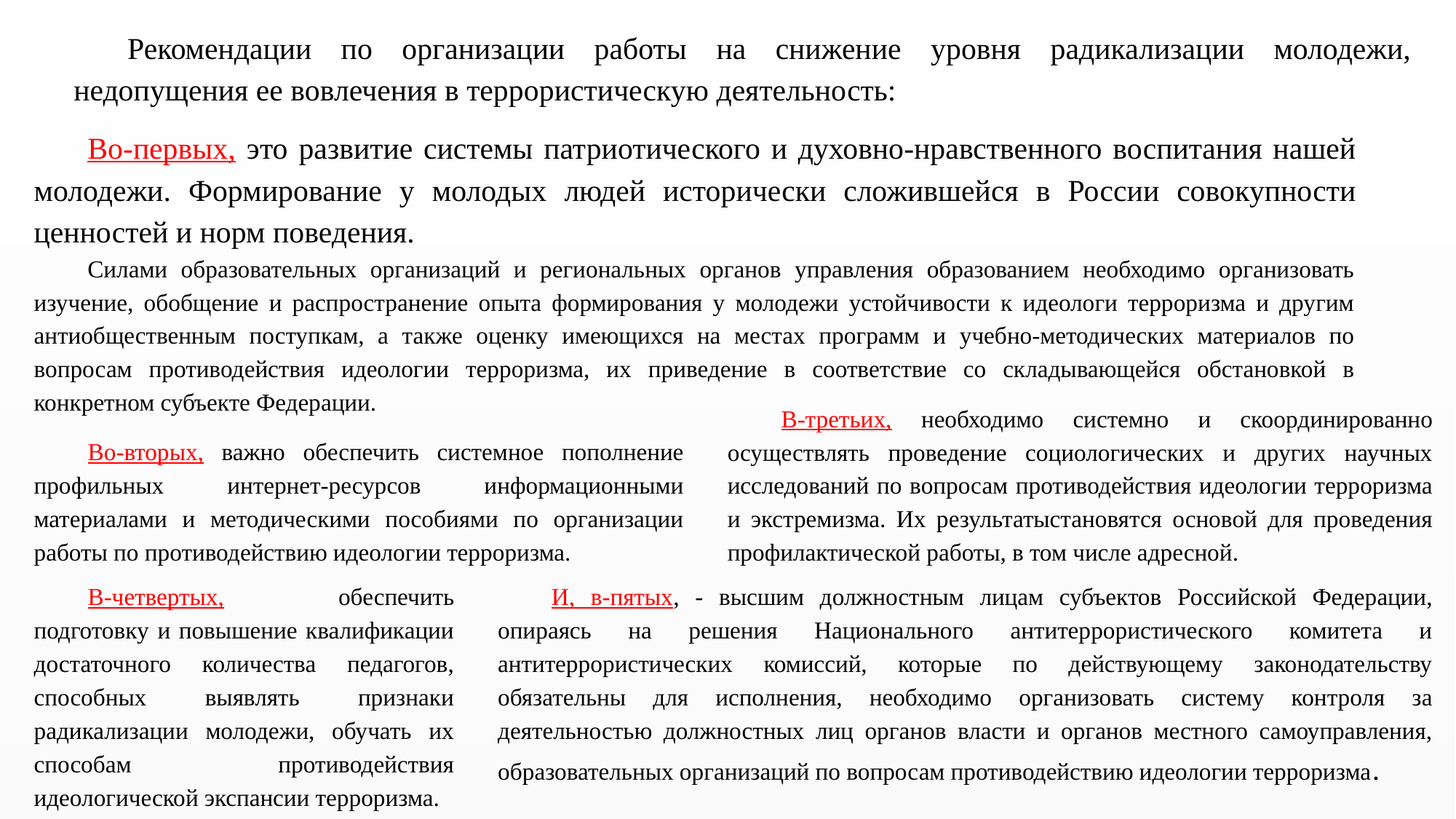

Рекомендации по организации работы на снижение уровня радикализации молодежи, недопущения ее вовлечения в террористическую деятельность:
Во-первых, это развитие системы патриотического и духовно-нравственного воспитания нашей молодежи. Формирование у молодых людей исторически сложившейся в России совокупности ценностей и норм поведения.
Силами образовательных организаций и региональных органов управления образованием необходимо организовать изучение, обобщение и распространение опыта формирования у молодежи устойчивости к идеологи терроризма и другим антиобщественным поступкам, а также оценку имеющихся на местах программ и учебно-методических материалов по вопросам противодействия идеологии терроризма, их приведение в соответствие со складывающейся обстановкой в конкретном субъекте Федерации.
В-третьих, необходимо системно и скоординированно осуществлять проведение социологических и других научных исследований по вопросам противодействия идеологии терроризма и экстремизма. Их результатыстановятся основой для проведения профилактической работы, в том числе адресной.
Во-вторых, важно обеспечить системное пополнение профильных интернет-ресурсов информационными материалами и методическими пособиями по организации работы по противодействию идеологии терроризма.
И, в-пятых, - высшим должностным лицам субъектов Российской Федерации, опираясь на решения Национального антитеррористического комитета и антитеррористических комиссий, которые по действующему законодательству обязательны для исполнения, необходимо организовать систему контроля за деятельностью должностных лиц органов власти и органов местного самоуправления, образовательных организаций по вопросам противодействию идеологии терроризма.
В-четвертых, обеспечить подготовку и повышение квалификации достаточного количества педагогов, способных выявлять признаки радикализации молодежи, обучать их способам противодействия идеологической экспансии терроризма.